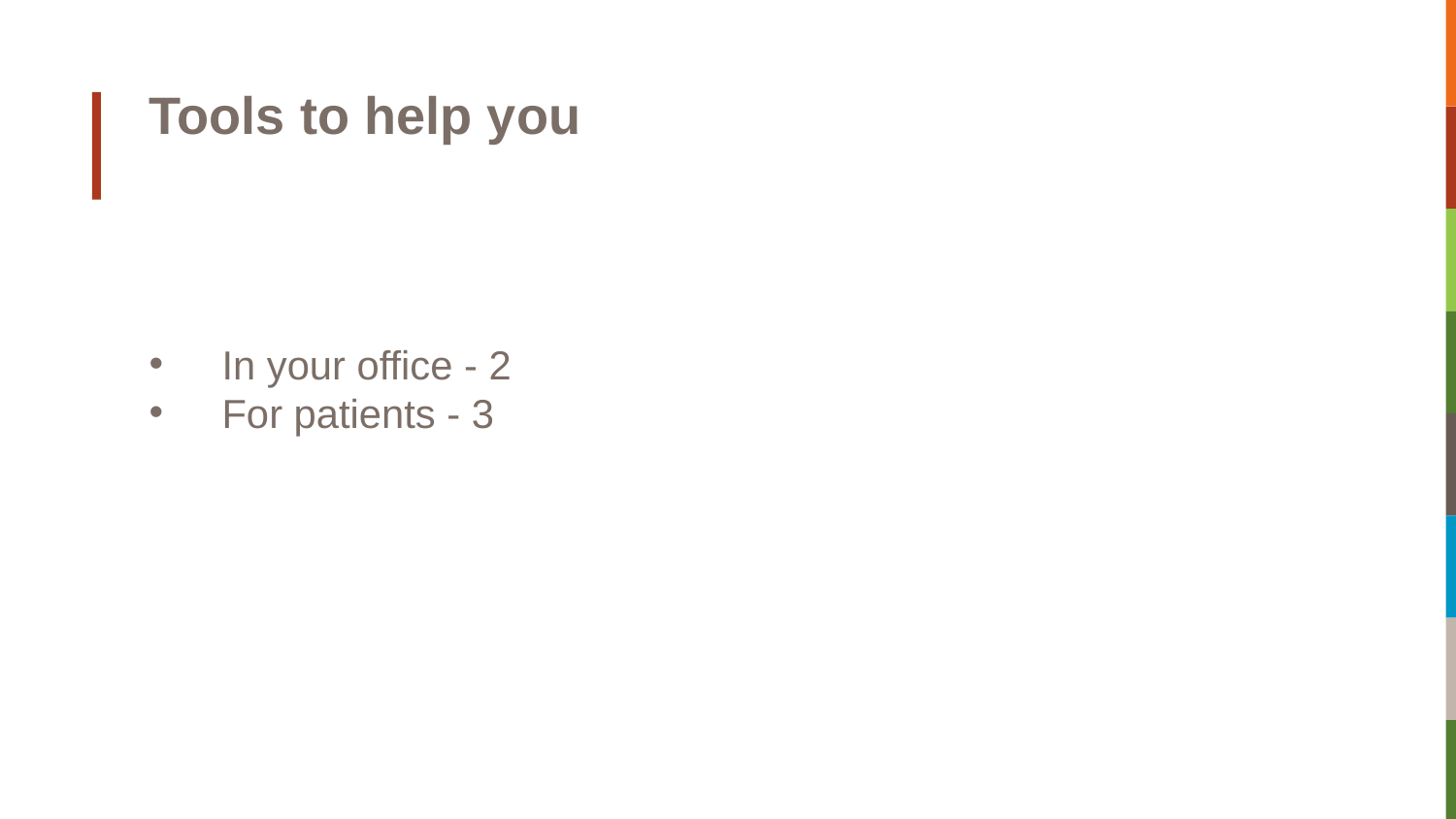

# Tools to help you
In your office - 2
For patients - 3